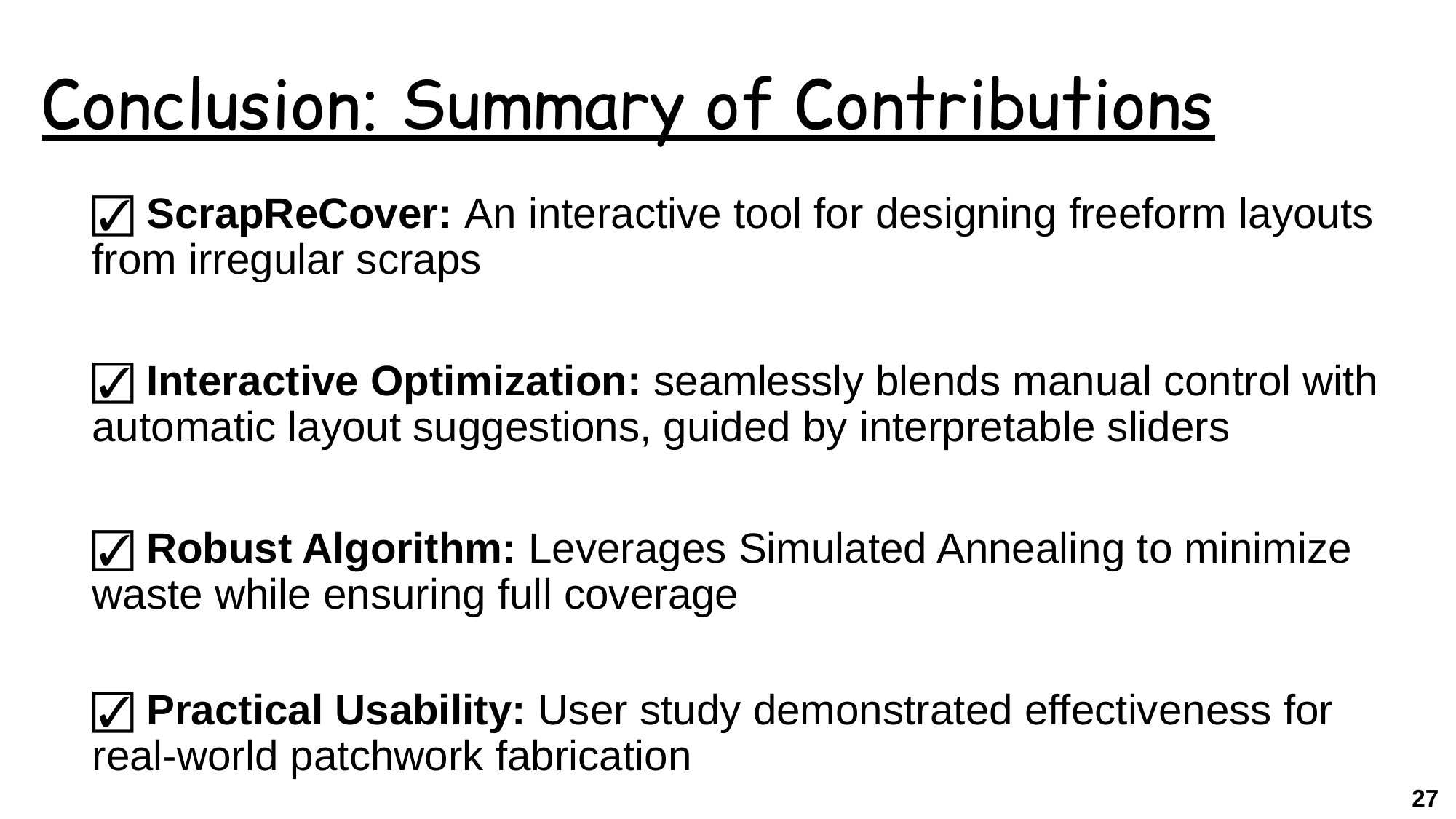

# Conclusion: Summary of Contributions
☑ ScrapReCover: An interactive tool for designing freeform layouts from irregular scraps

☑ Interactive Optimization: seamlessly blends manual control with automatic layout suggestions, guided by interpretable sliders

☑ Robust Algorithm: Leverages Simulated Annealing to minimize waste while ensuring full coverage

☑ Practical Usability: User study demonstrated effectiveness for real-world patchwork fabrication
27